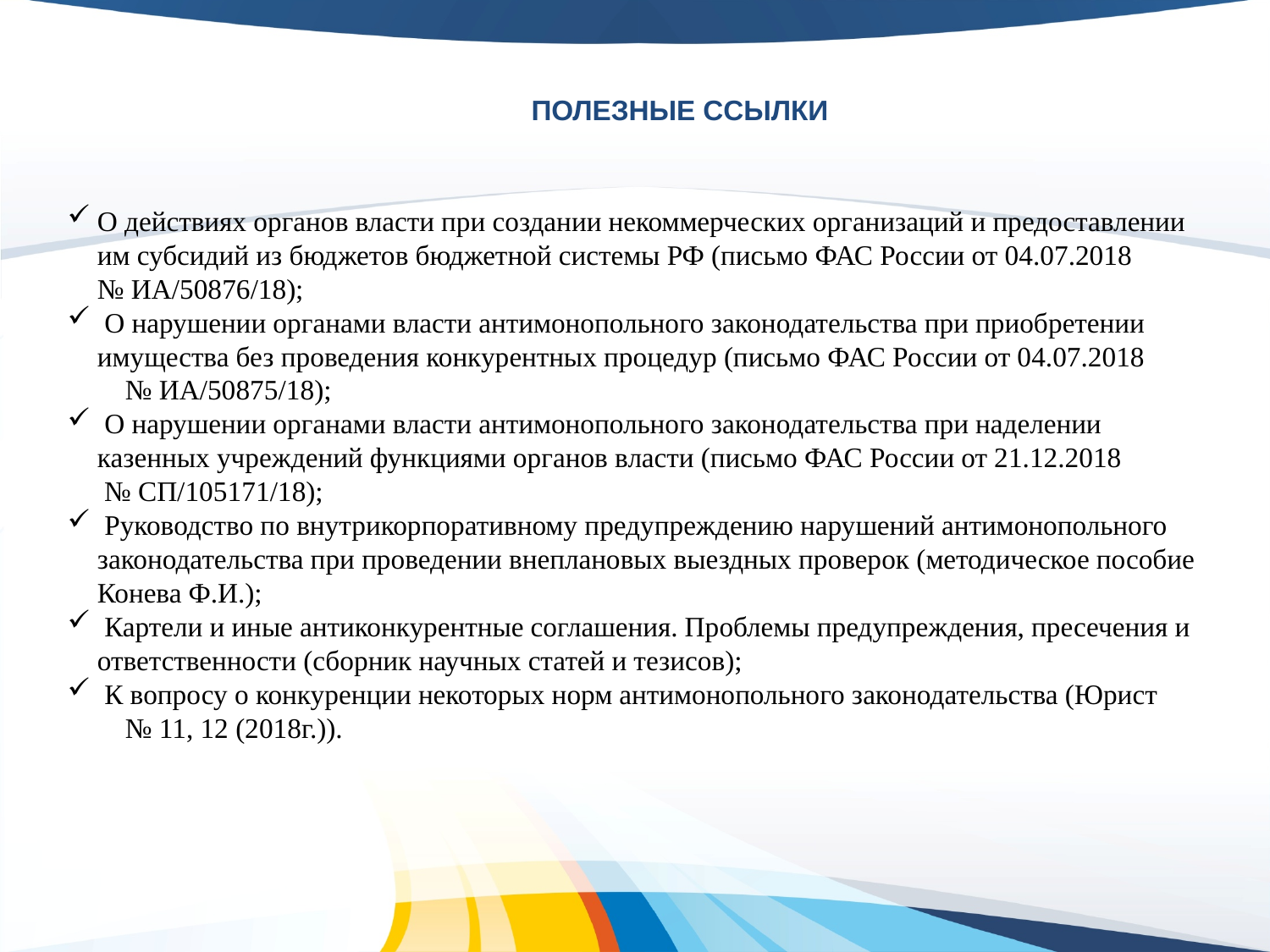

ПОЛЕЗНЫЕ ССЫЛКИ

О действиях органов власти при создании некоммерческих организаций и предоставлении им субсидий из бюджетов бюджетной системы РФ (письмо ФАС России от 04.07.2018          № ИА/50876/18);
 О нарушении органами власти антимонопольного законодательства при приобретении имущества без проведения конкурентных процедур (письмо ФАС России от 04.07.2018             № ИА/50875/18);
 О нарушении органами власти антимонопольного законодательства при наделении казенных учреждений функциями органов власти (письмо ФАС России от 21.12.2018             № СП/105171/18);
 Руководство по внутрикорпоративному предупреждению нарушений антимонопольного законодательства при проведении внеплановых выездных проверок (методическое пособие Конева Ф.И.);
 Картели и иные антиконкурентные соглашения. Проблемы предупреждения, пресечения и ответственности (сборник научных статей и тезисов);
 К вопросу о конкуренции некоторых норм антимонопольного законодательства (Юрист           № 11, 12 (2018г.)).